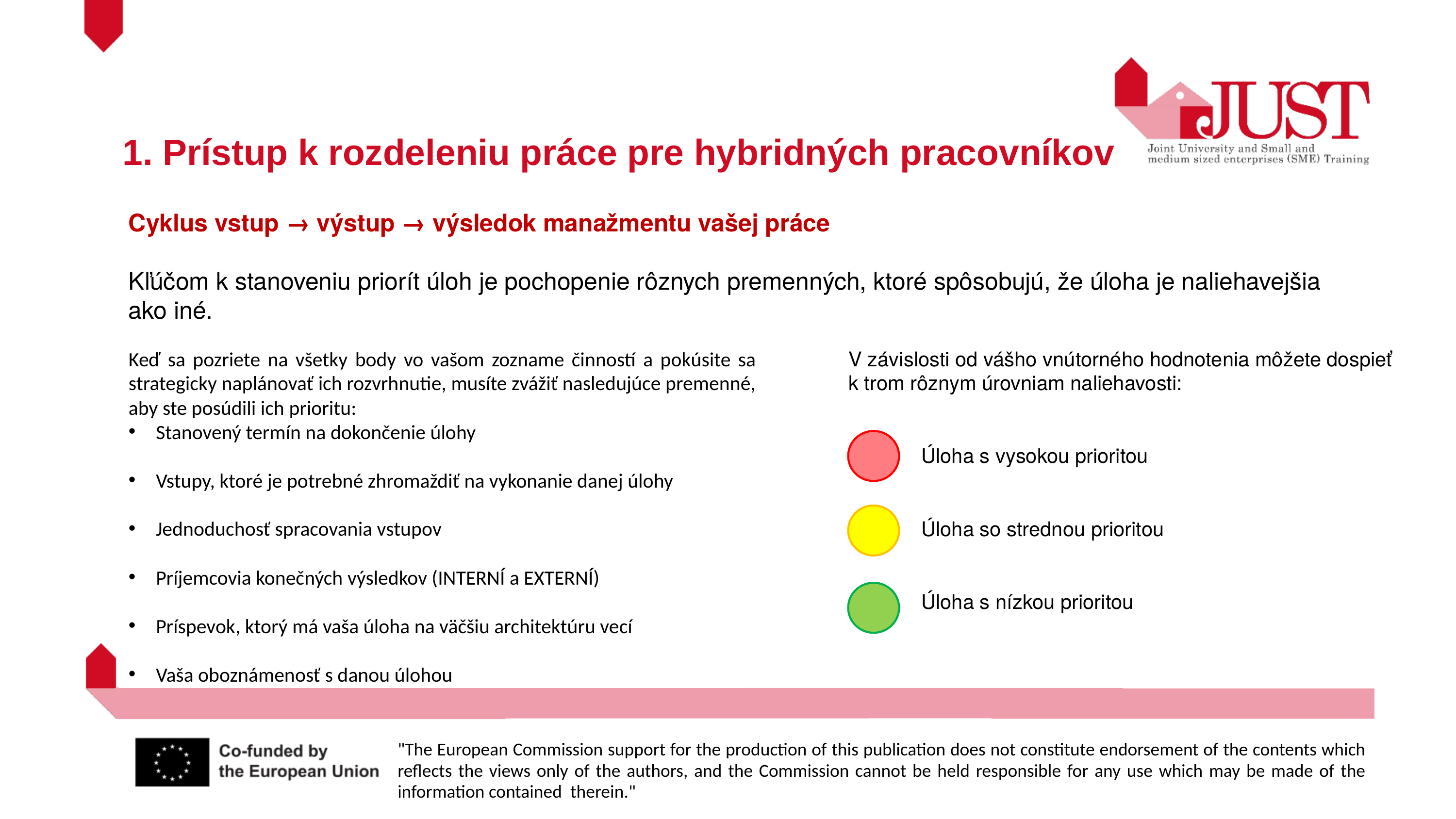

1. Prístup k rozdeleniu práce pre hybridných pracovníkov
Cyklus vstup → výstup → výsledok manažmentu vašej práce

Kľúčom k stanoveniu priorít úloh je pochopenie rôznych premenných, ktoré spôsobujú, že úloha je naliehavejšia ako iné.
Keď sa pozriete na všetky body vo vašom zozname činností a pokúsite sa strategicky naplánovať ich rozvrhnutie, musíte zvážiť nasledujúce premenné, aby ste posúdili ich prioritu:
Stanovený termín na dokončenie úlohy

Vstupy, ktoré je potrebné zhromaždiť na vykonanie danej úlohy

Jednoduchosť spracovania vstupov

Príjemcovia konečných výsledkov (INTERNÍ a EXTERNÍ)

Príspevok, ktorý má vaša úloha na väčšiu architektúru vecí

Vaša oboznámenosť s danou úlohou
V závislosti od vášho vnútorného hodnotenia môžete dospieť k trom rôznym úrovniam naliehavosti:

	Úloha s vysokou prioritou

	Úloha so strednou prioritou

	Úloha s nízkou prioritou